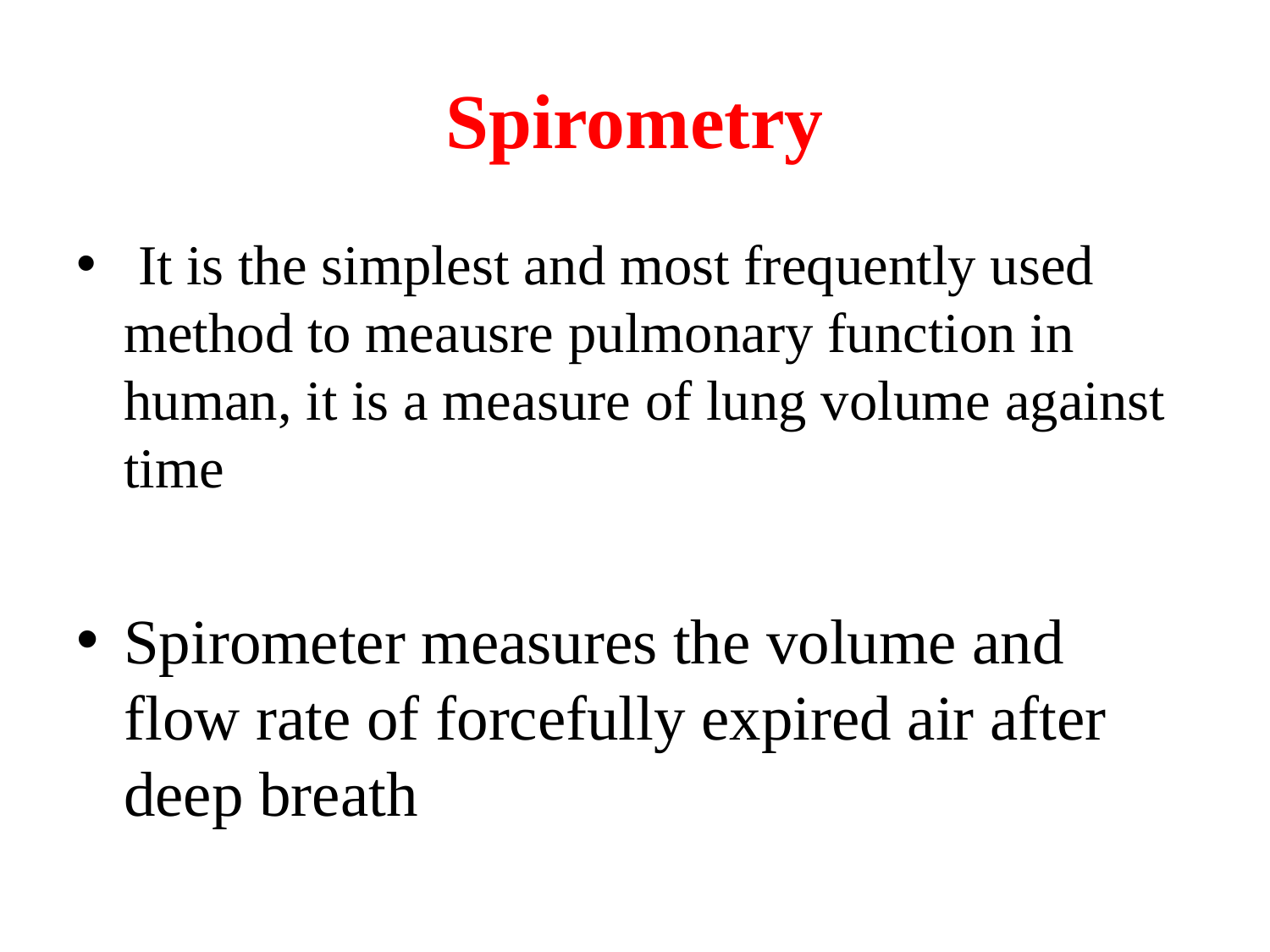

# Spirometry
 It is the simplest and most frequently used method to meausre pulmonary function in human, it is a measure of lung volume against time

Spirometer measures the volume and flow rate of forcefully expired air after deep breath